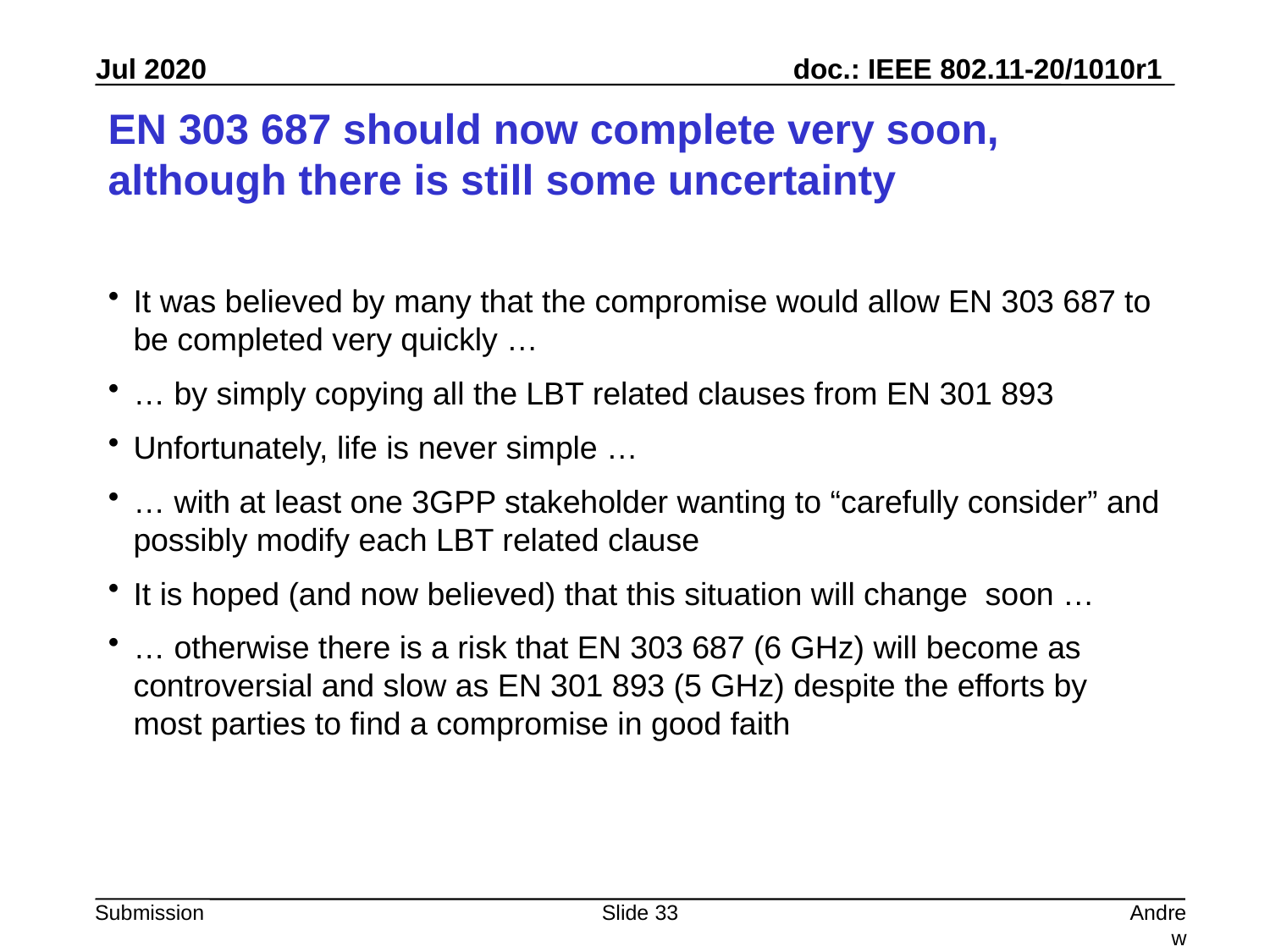

# EN 303 687 should now complete very soon, although there is still some uncertainty
It was believed by many that the compromise would allow EN 303 687 to be completed very quickly …
… by simply copying all the LBT related clauses from EN 301 893
Unfortunately, life is never simple …
… with at least one 3GPP stakeholder wanting to “carefully consider” and possibly modify each LBT related clause
It is hoped (and now believed) that this situation will change  soon …
… otherwise there is a risk that EN 303 687 (6 GHz) will become as controversial and slow as EN 301 893 (5 GHz) despite the efforts by most parties to find a compromise in good faith

Slide 33
Andrew Myles, Cisco